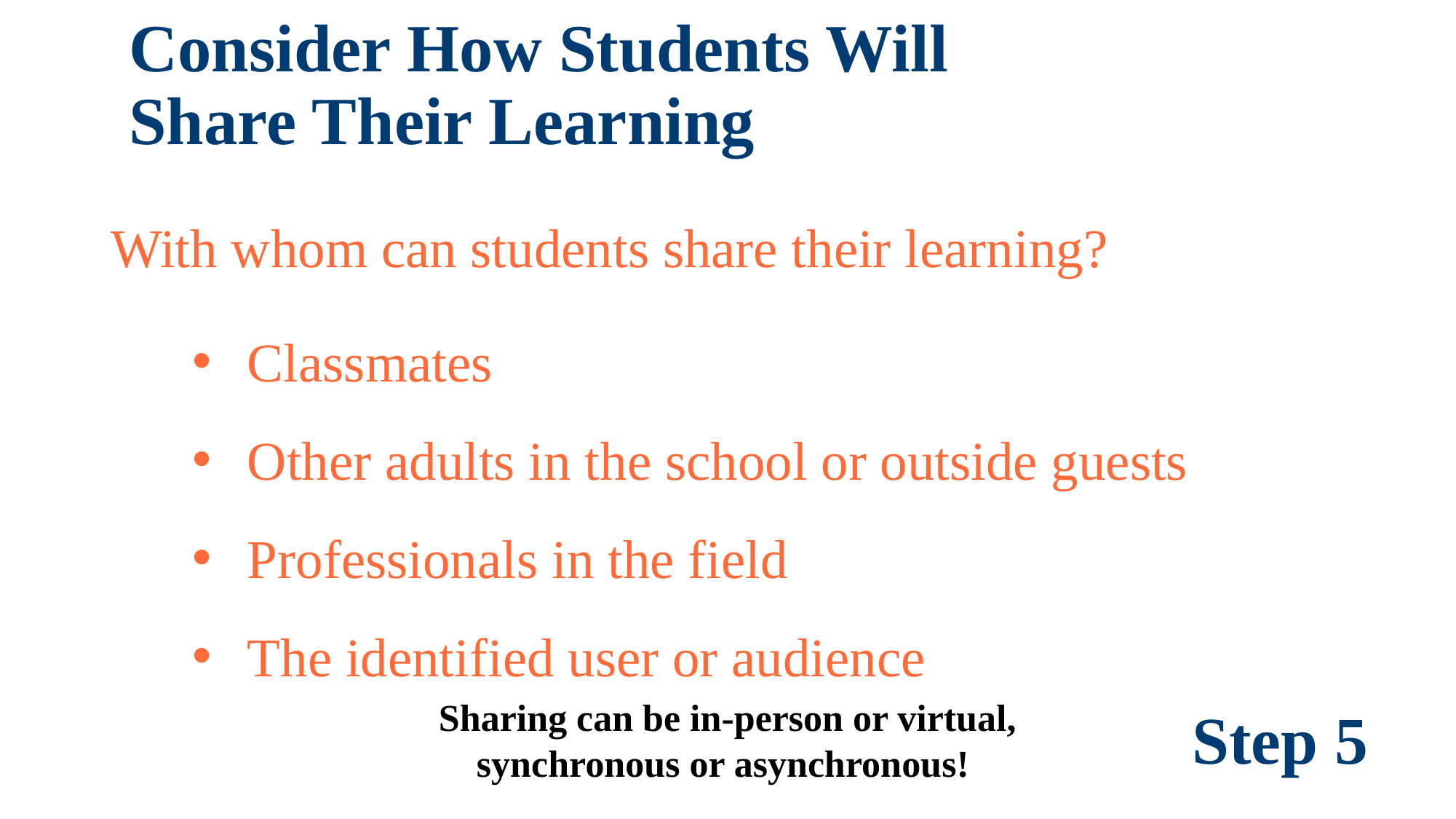

# Consider How Students Will Share Their Learning
With whom can students share their learning?
Classmates
Other adults in the school or outside guests
Professionals in the field
The identified user or audience
Sharing can be in-person or virtual,
synchronous or asynchronous!

Step 5